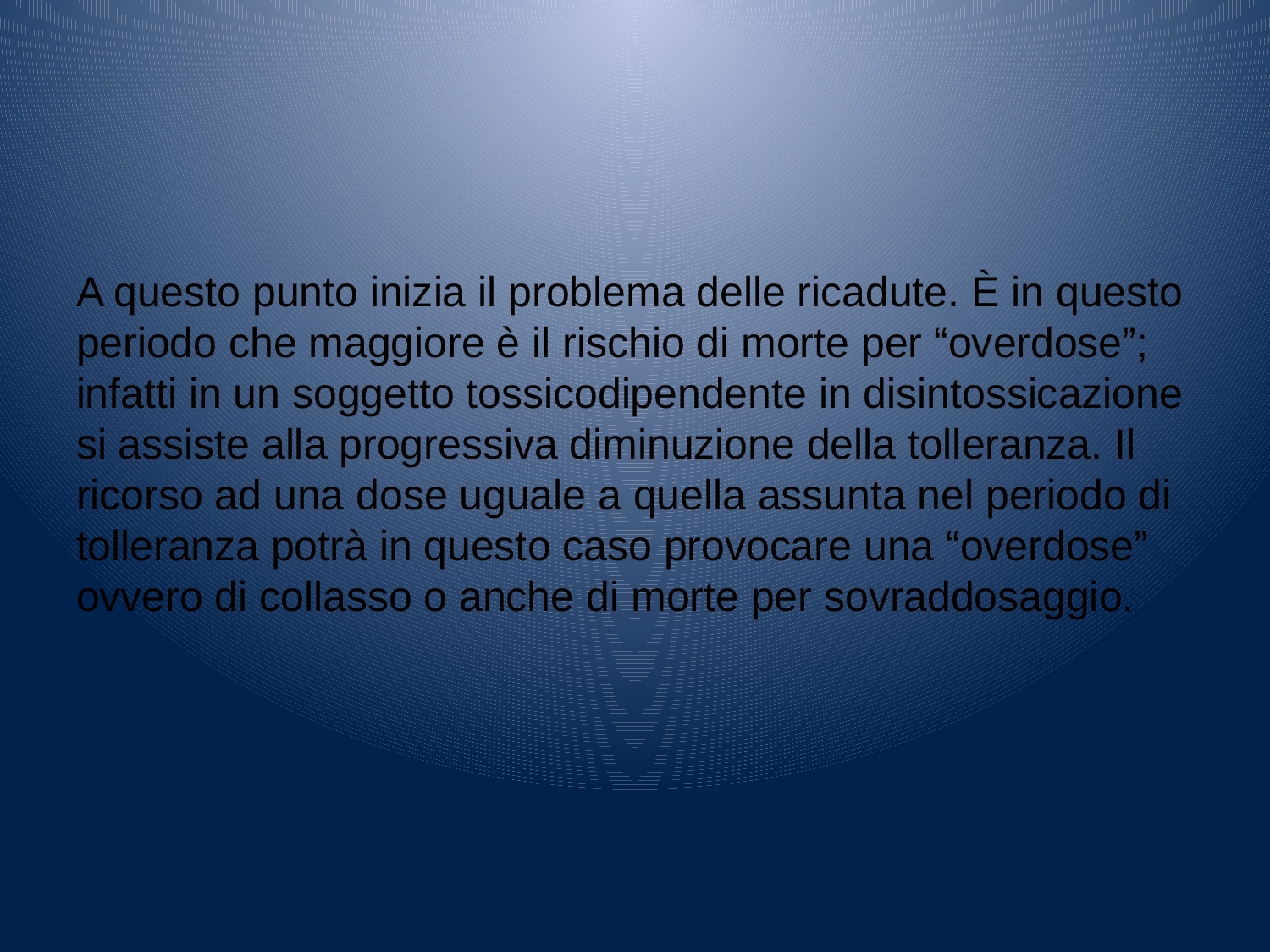

#
A questo punto inizia il problema delle ricadute. È in questo periodo che maggiore è il rischio di morte per “overdose”; infatti in un soggetto tossicodipendente in disintossicazione si assiste alla progressiva diminuzione della tolleranza. Il ricorso ad una dose uguale a quella assunta nel periodo di tolleranza potrà in questo caso provocare una “overdose” ovvero di collasso o anche di morte per sovraddosaggio.